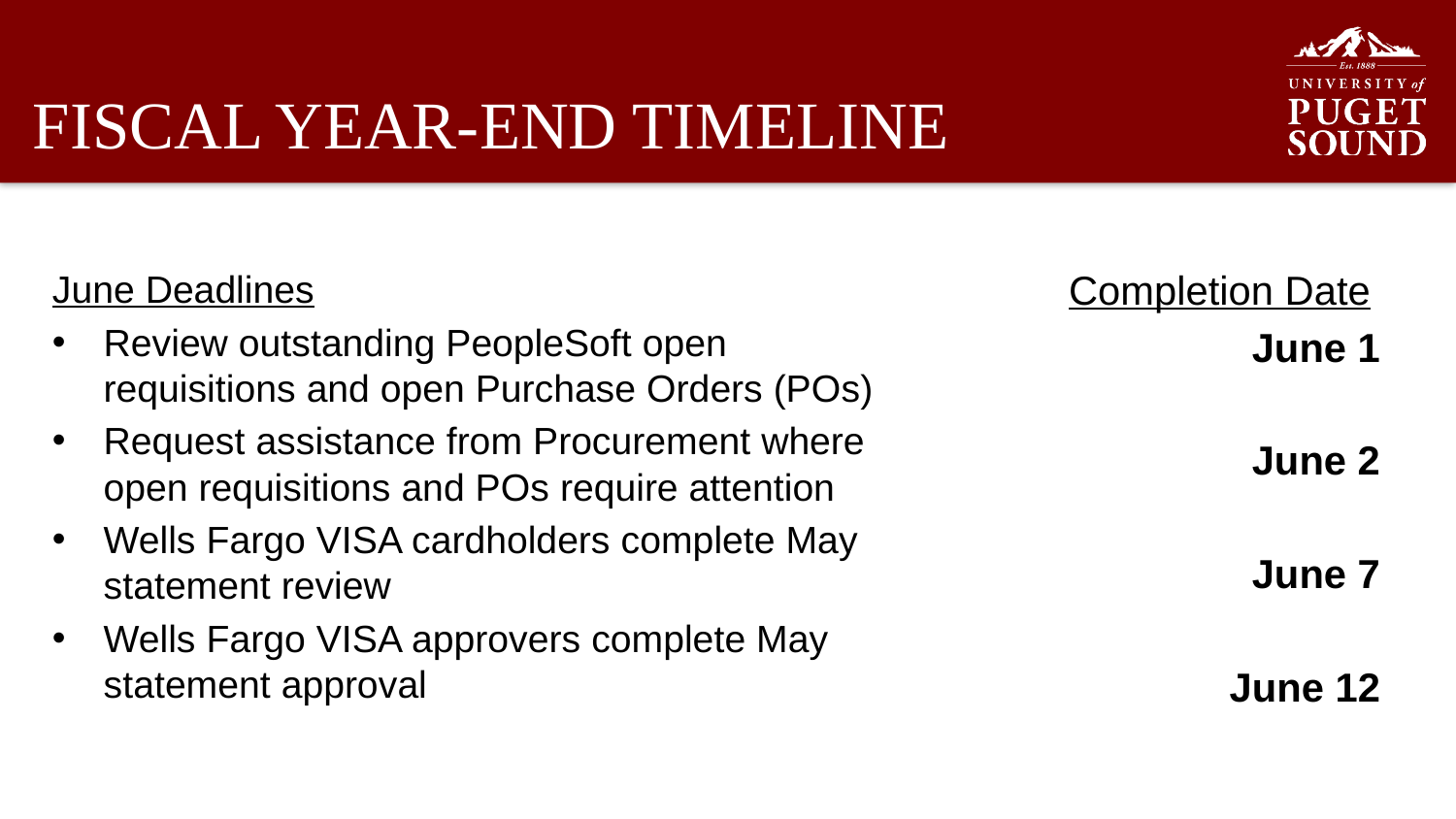

# FISCAL YEAR-END TIMELINE
June Deadlines
Review outstanding PeopleSoft open requisitions and open Purchase Orders (POs)
Request assistance from Procurement where open requisitions and POs require attention
Wells Fargo VISA cardholders complete May statement review
Wells Fargo VISA approvers complete May statement approval

Completion Date
June 1

June 2

June 7

June 12